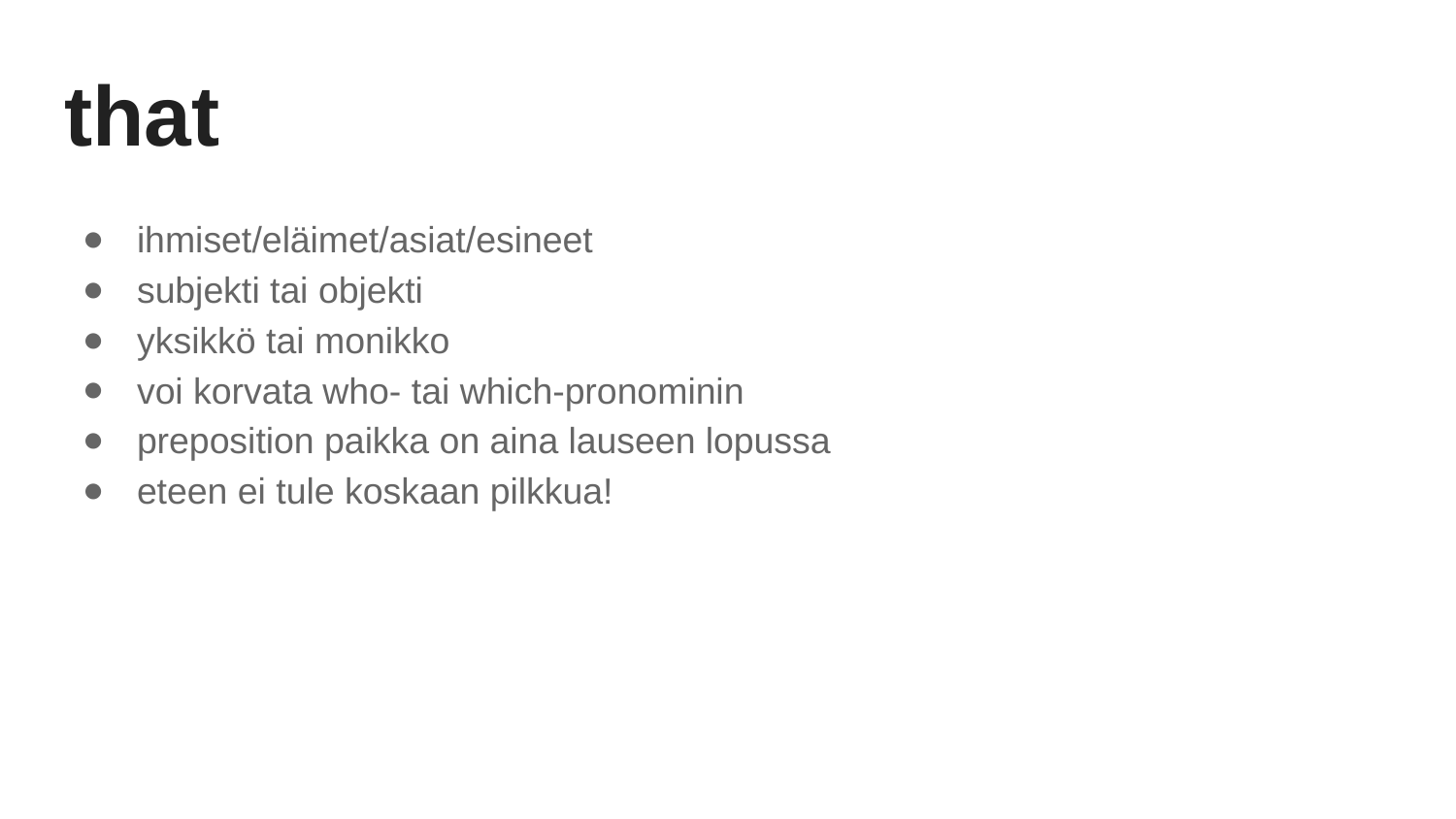

# that
ihmiset/eläimet/asiat/esineet
subjekti tai objekti
yksikkö tai monikko
voi korvata who- tai which-pronominin
preposition paikka on aina lauseen lopussa
eteen ei tule koskaan pilkkua!